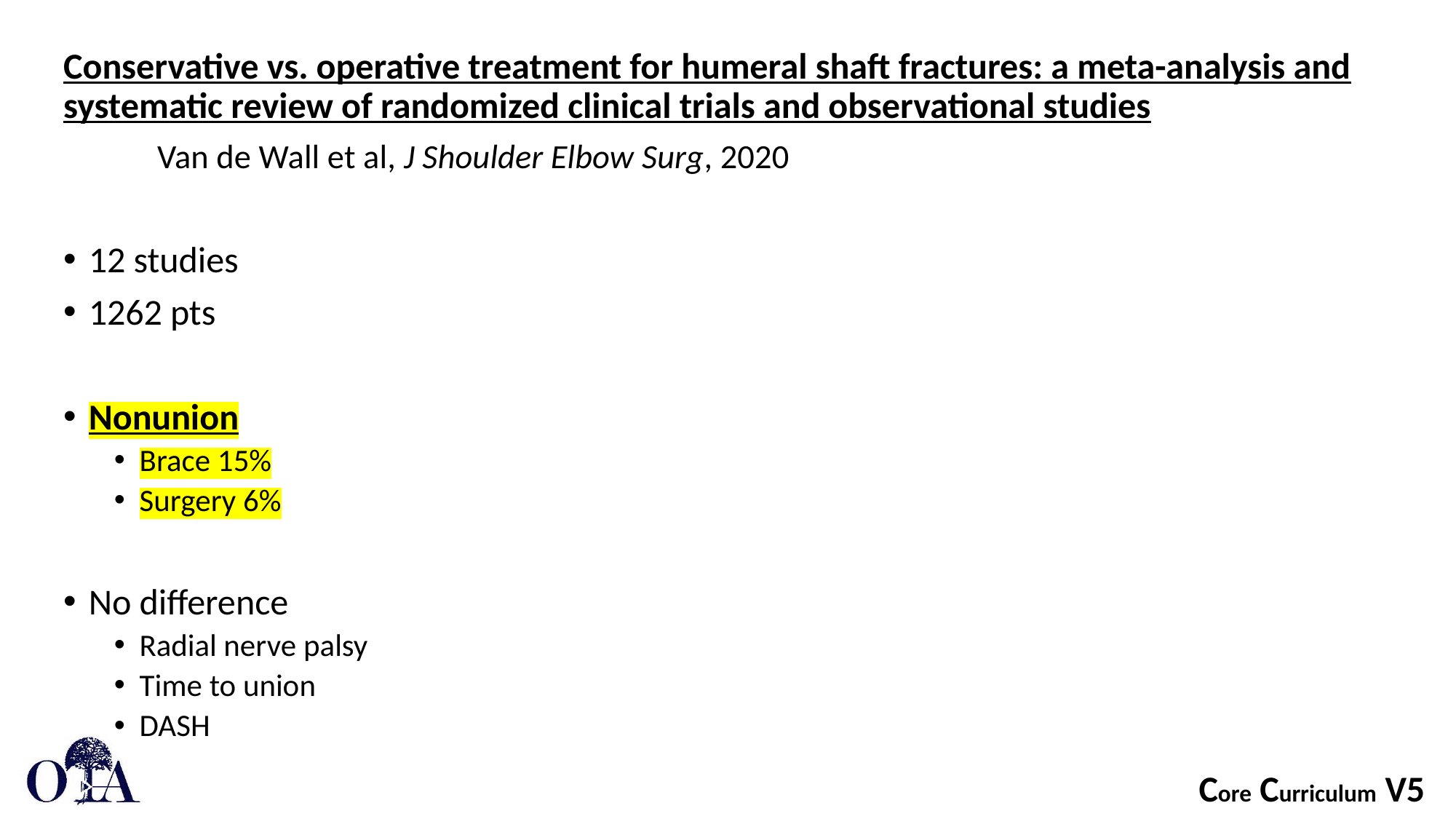

Conservative vs. operative treatment for humeral shaft fractures: a meta-analysis and systematic review of randomized clinical trials and observational studies
		Van de Wall et al, J Shoulder Elbow Surg, 2020

12 studies
1262 pts

Nonunion
Brace 15%
Surgery 6%

No difference
Radial nerve palsy
Time to union
DASH